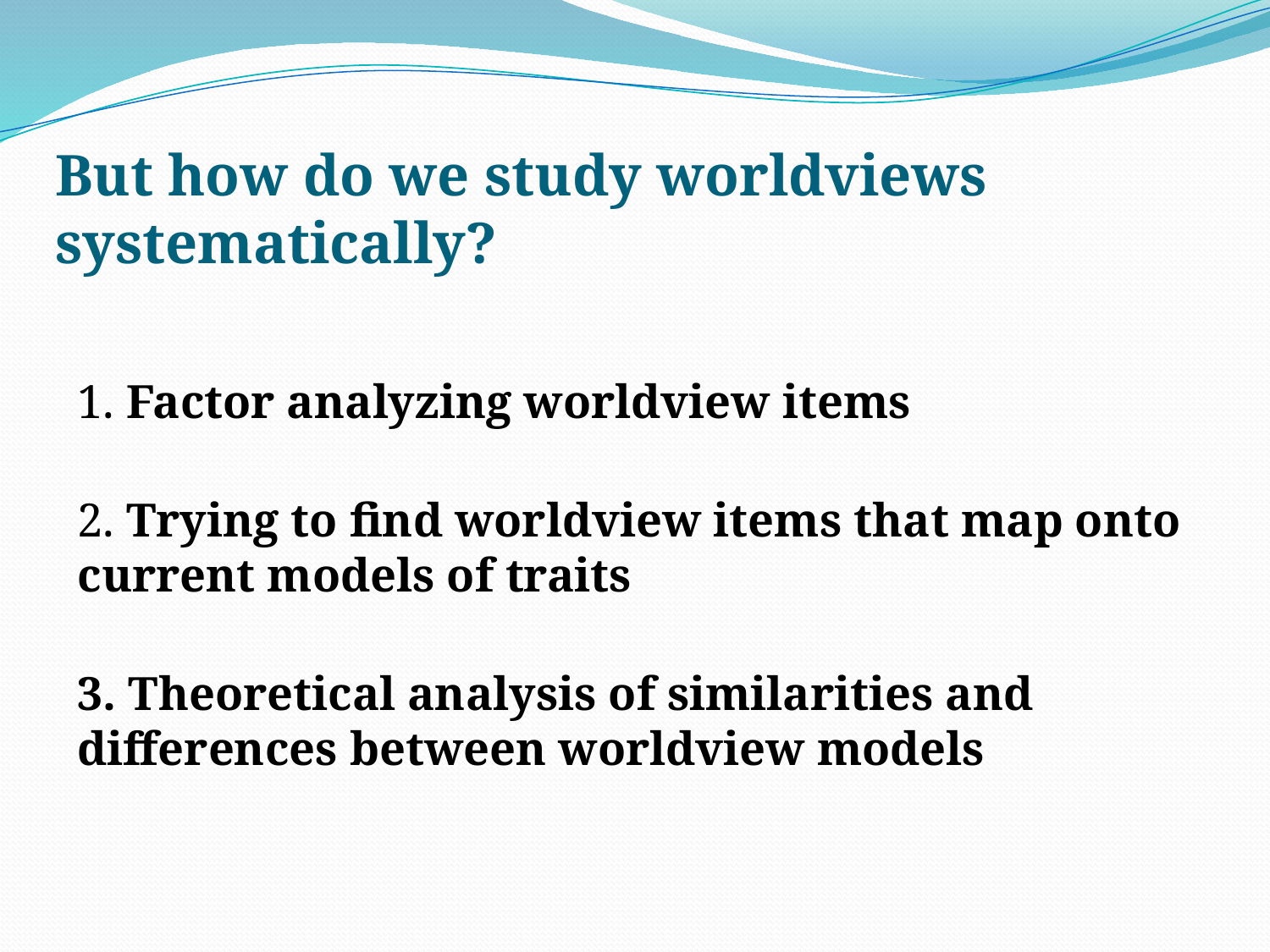

# But how do we study worldviews systematically?
1. Factor analyzing worldview items

2. Trying to find worldview items that map onto current models of traits

3. Theoretical analysis of similarities and differences between worldview models